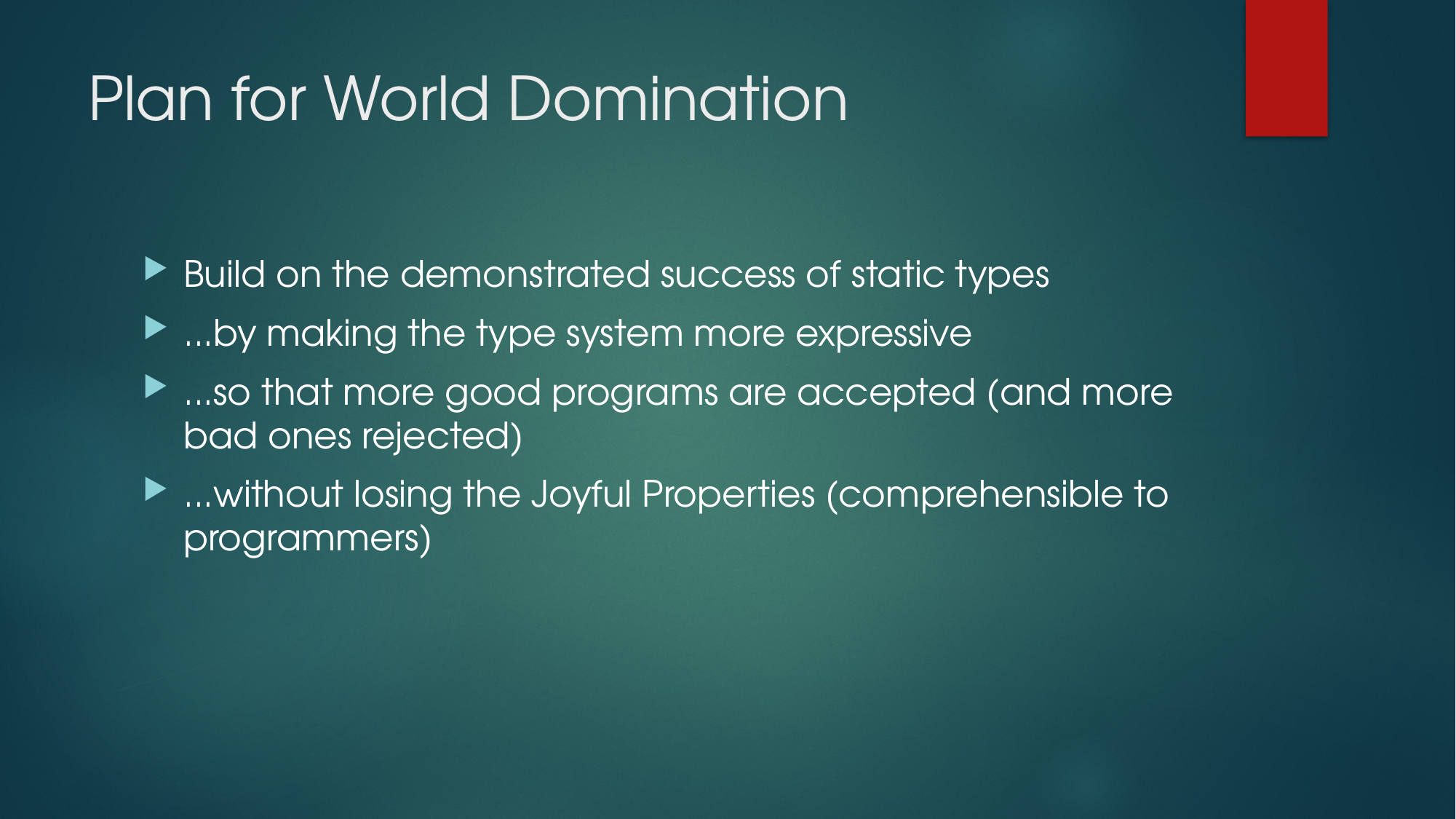

# Plan for World Domination
Build on the demonstrated success of static types
...by making the type system more expressive
...so that more good programs are accepted (and more bad ones rejected)
...without losing the Joyful Properties (comprehensible to programmers)